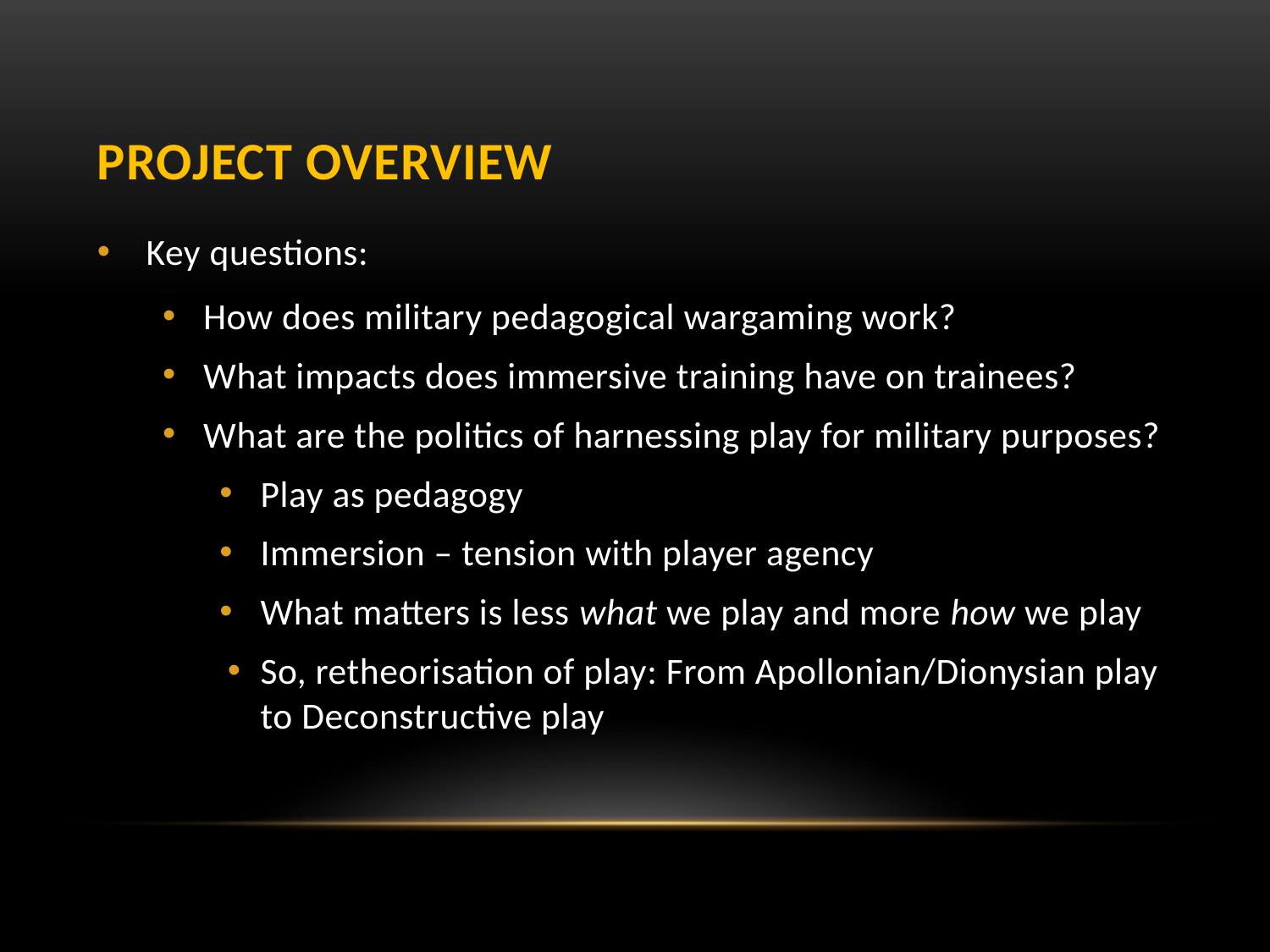

# Project Overview
Key questions:
How does military pedagogical wargaming work?
What impacts does immersive training have on trainees?
What are the politics of harnessing play for military purposes?
Play as pedagogy
Immersion – tension with player agency
What matters is less what we play and more how we play
So, retheorisation of play: From Apollonian/Dionysian play to Deconstructive play